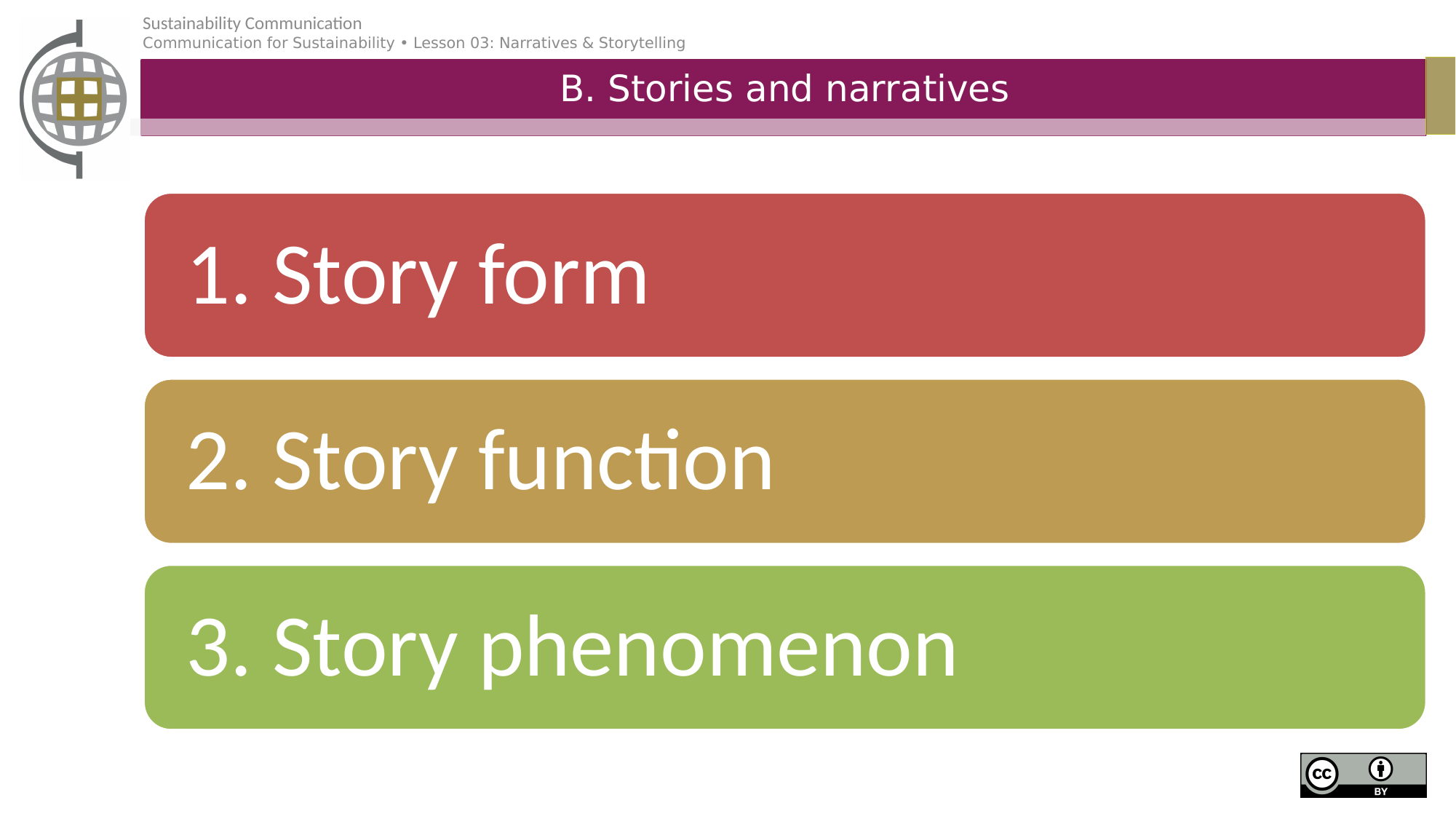

# B. Stories and narratives
1. Story form
2. Story function
3. Story phenomenon